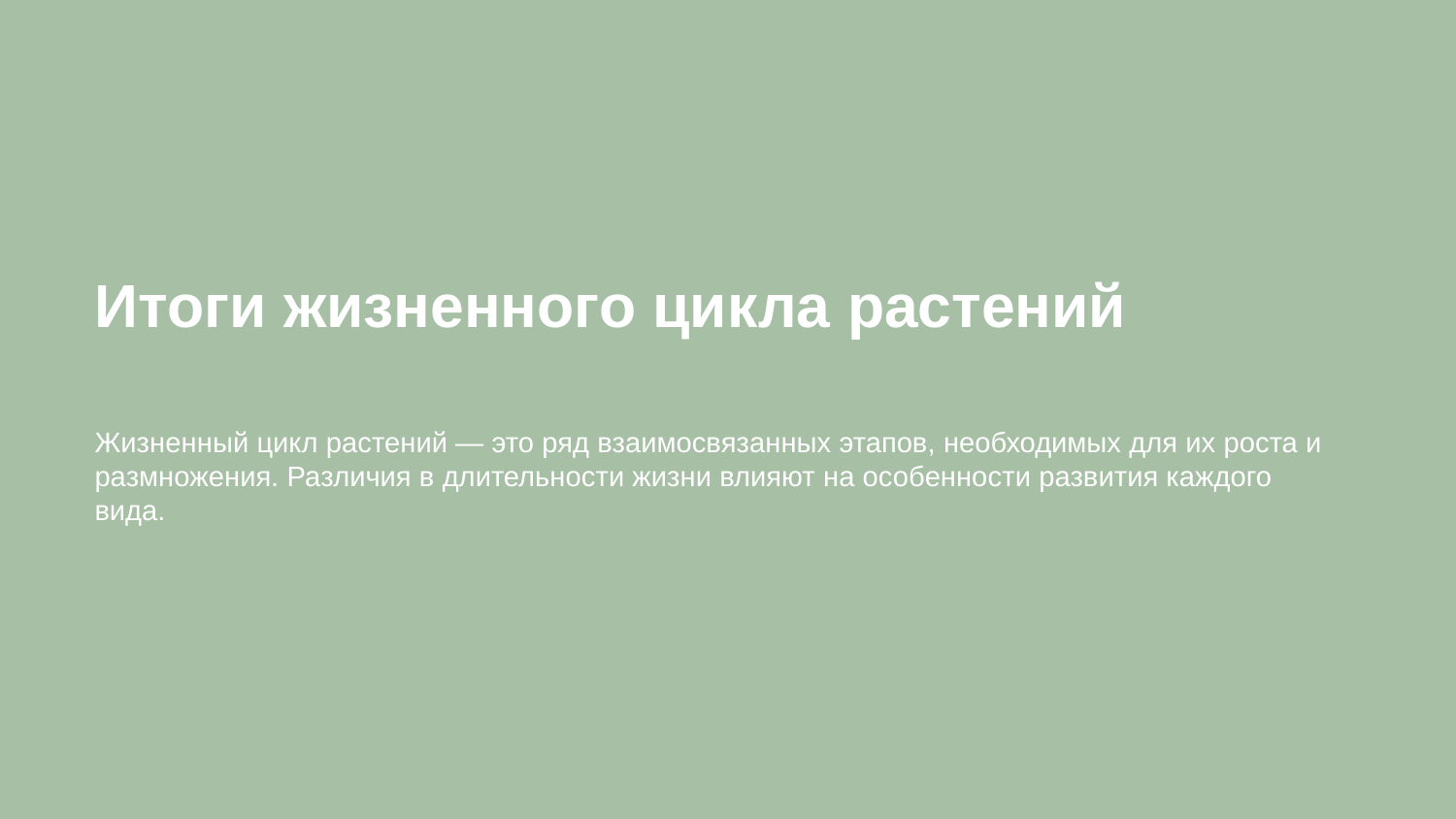

Итоги жизненного цикла растений

Жизненный цикл растений — это ряд взаимосвязанных этапов, необходимых для их роста и размножения. Различия в длительности жизни влияют на особенности развития каждого вида.